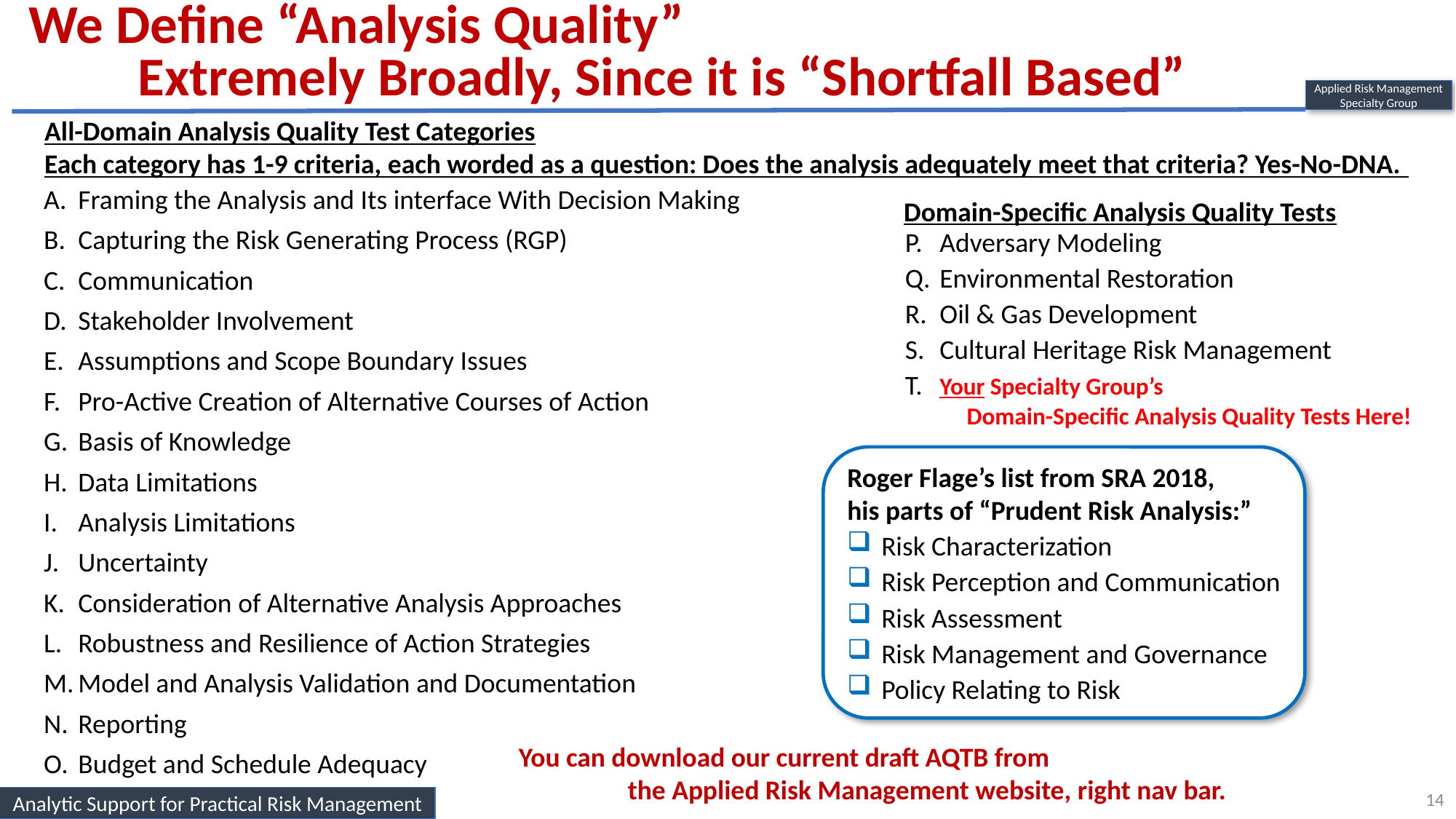

We Define “Analysis Quality”
	Extremely Broadly, Since it is “Shortfall Based”
Applied Risk Management
Specialty Group
All-Domain Analysis Quality Test Categories
Each category has 1-9 criteria, each worded as a question: Does the analysis adequately meet that criteria? Yes-No-DNA.
A.	Framing the Analysis and Its interface With Decision Making
B.	Capturing the Risk Generating Process (RGP)
C.	Communication
D.	Stakeholder Involvement
E.	Assumptions and Scope Boundary Issues
F.	Pro-Active Creation of Alternative Courses of Action
G.	Basis of Knowledge
H.	Data Limitations
I.	Analysis Limitations
J.	Uncertainty
K.	Consideration of Alternative Analysis Approaches
L.	Robustness and Resilience of Action Strategies
M.	Model and Analysis Validation and Documentation
N.	Reporting
O.	Budget and Schedule Adequacy
Domain-Specific Analysis Quality Tests
P.	Adversary Modeling
Q.	Environmental Restoration
R.	Oil & Gas Development
S.	Cultural Heritage Risk Management
T.	Your Specialty Group’s
		Domain-Specific Analysis Quality Tests Here!
Roger Flage’s list from SRA 2018,
his parts of “Prudent Risk Analysis:”
Risk Characterization
Risk Perception and Communication
Risk Assessment
Risk Management and Governance
Policy Relating to Risk
You can download our current draft AQTB from
	the Applied Risk Management website, right nav bar.